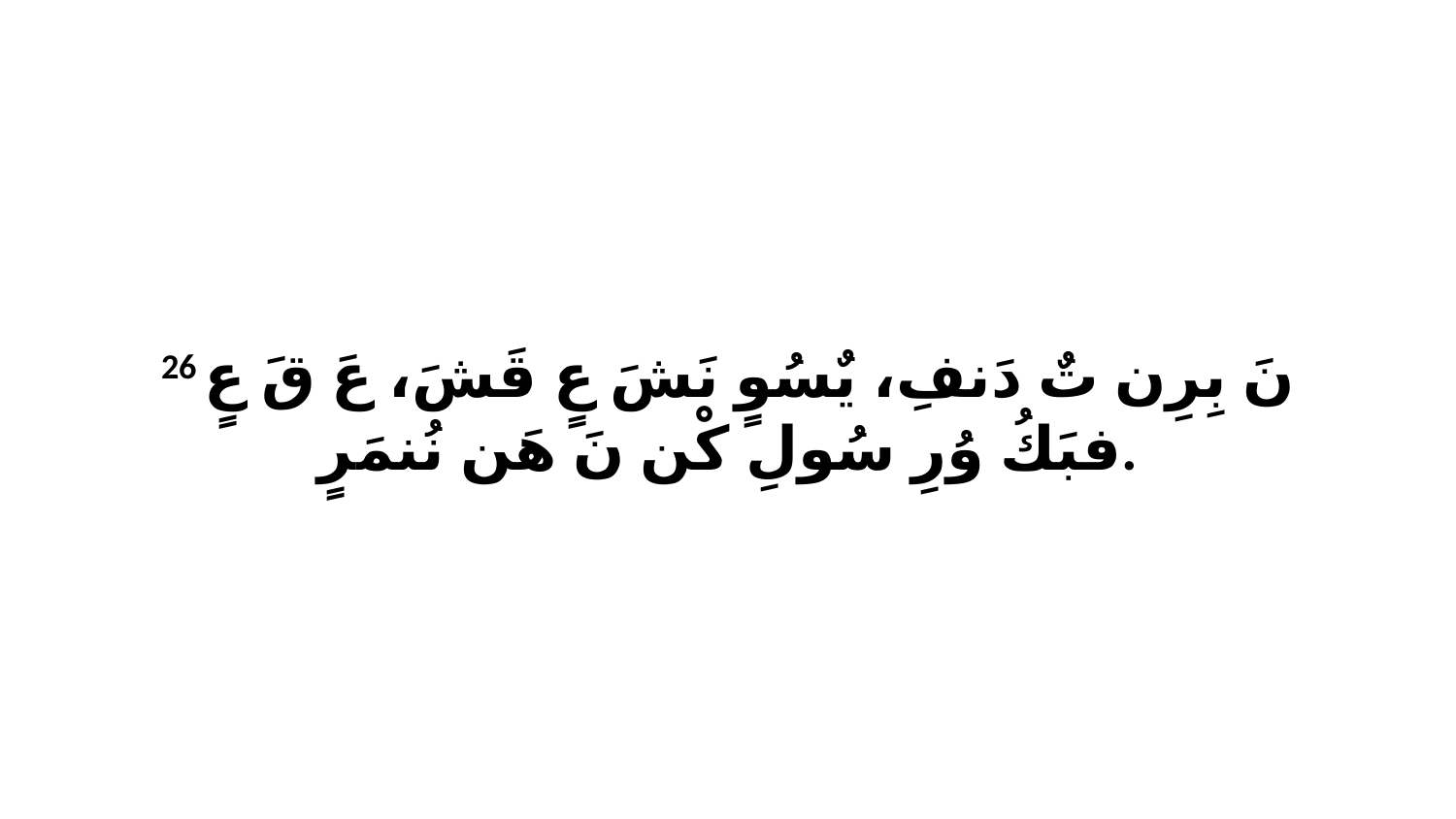

26 نَ بِرِن تٌ دَنفِ، يٌسُوٍ نَشَ عٍ قَشَ، عَ قَ عٍ فبَكُ وُرِ سُولِ كْن نَ هَن نُنمَرٍ.